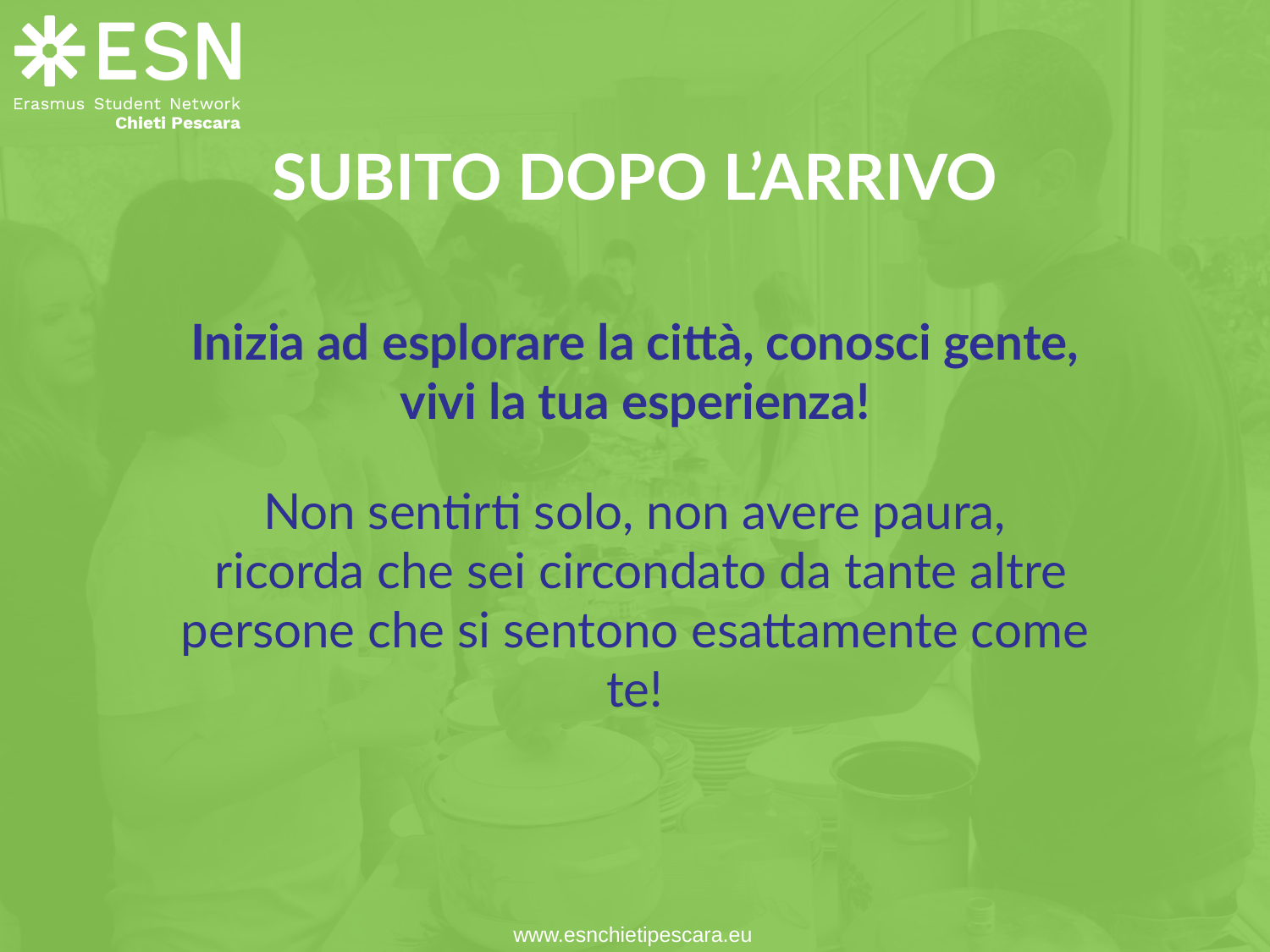

# SUBITO DOPO L’ARRIVO

Inizia ad esplorare la città, conosci gente, vivi la tua esperienza!

Non sentirti solo, non avere paura,
 ricorda che sei circondato da tante altre persone che si sentono esattamente come te!